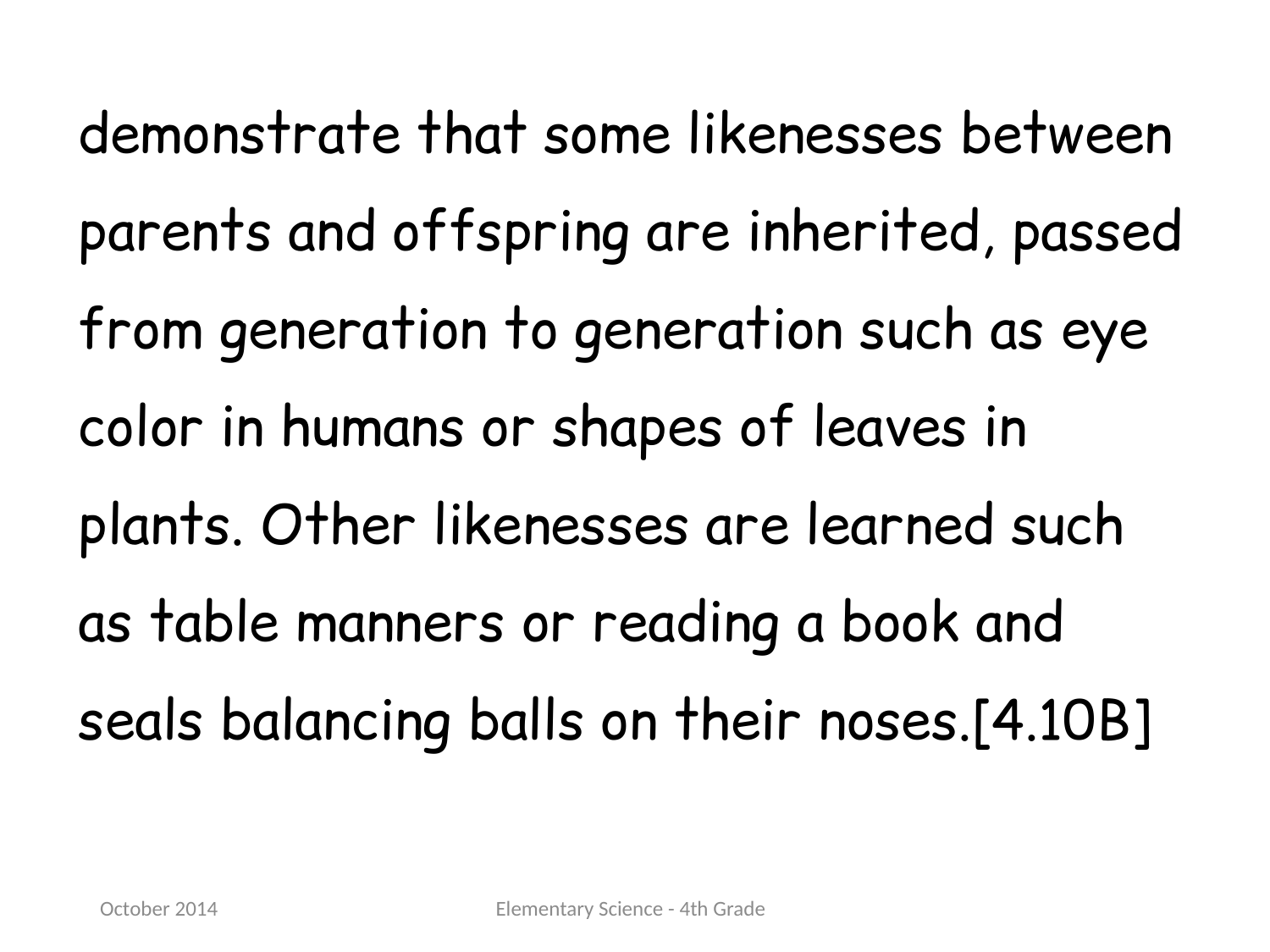

demonstrate that some likenesses between parents and offspring are inherited, passed from generation to generation such as eye color in humans or shapes of leaves in plants. Other likenesses are learned such as table manners or reading a book and seals balancing balls on their noses.[4.10B]
October 2014
Elementary Science - 4th Grade